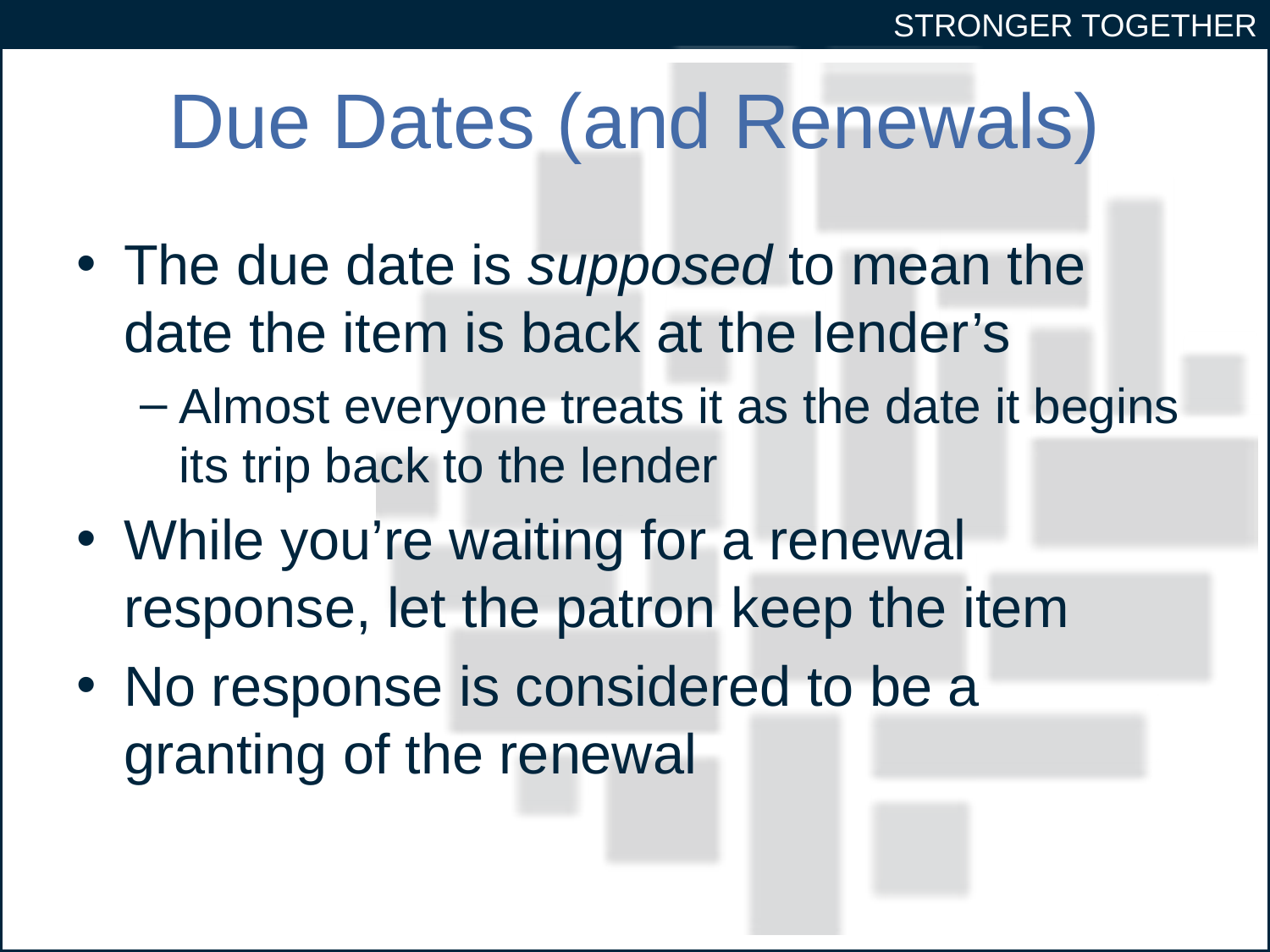

# Due Dates (and Renewals)
The due date is supposed to mean the date the item is back at the lender’s
Almost everyone treats it as the date it begins its trip back to the lender
While you’re waiting for a renewal response, let the patron keep the item
No response is considered to be a granting of the renewal